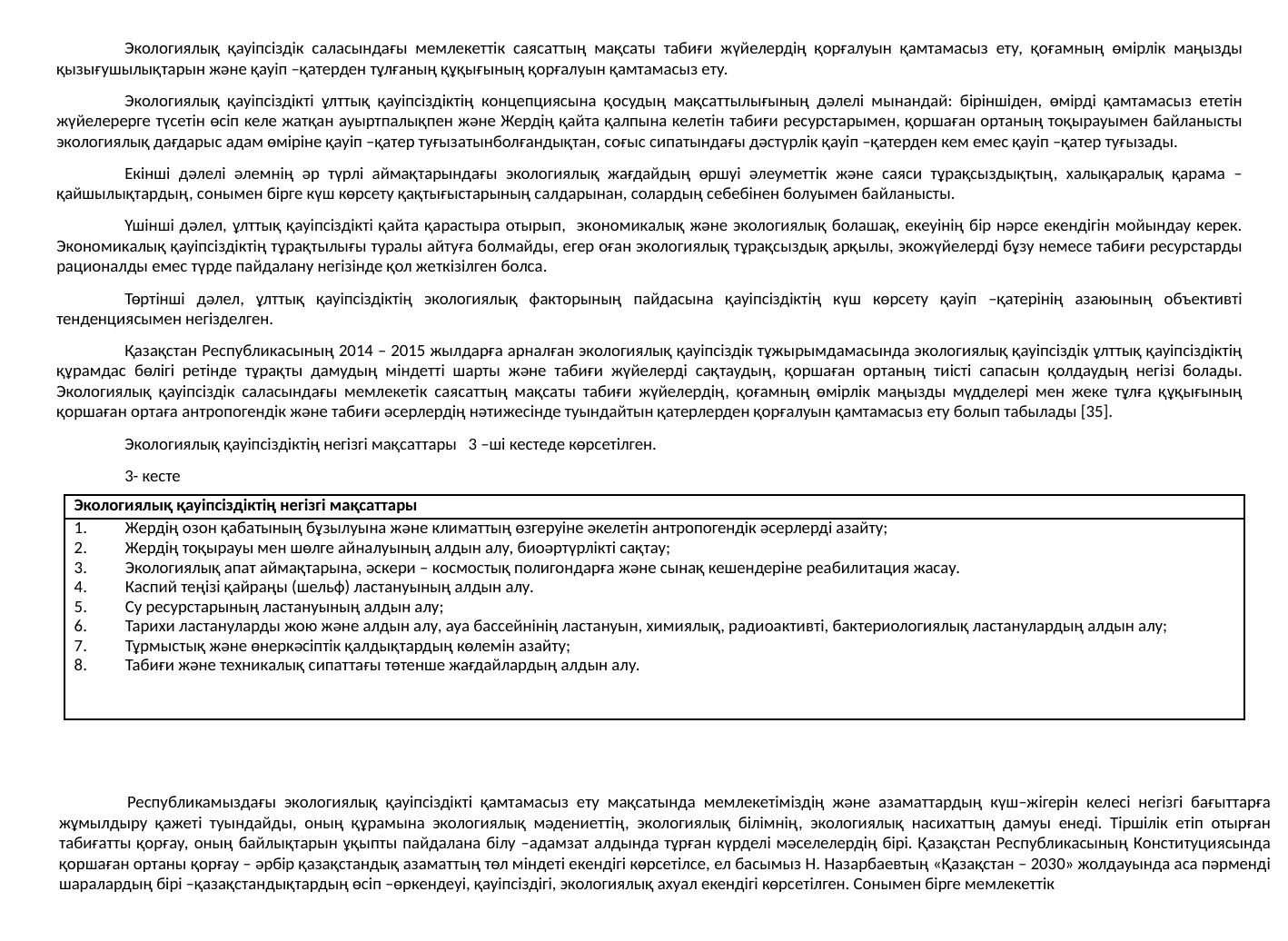

Экологиялық қауіпсіздік саласындағы мемлекеттік саясаттың мақсаты табиғи жүйелердің қорғалуын қамтамасыз ету, қоғамның өмірлік маңызды қызығушылықтарын және қауіп –қатерден тұлғаның құқығының қорғалуын қамтамасыз ету.
Экологиялық қауіпсіздікті ұлттық қауіпсіздіктің концепциясына қосудың мақсаттылығының дәлелі мынандай: біріншіден, өмірді қамтамасыз ететін жүйелерерге түсетін өсіп келе жатқан ауыртпалықпен және Жердің қайта қалпына келетін табиғи ресурстарымен, қоршаған ортаның тоқырауымен байланысты экологиялық дағдарыс адам өміріне қауіп –қатер туғызатынболғандықтан, соғыс сипатындағы дәстүрлік қауіп –қатерден кем емес қауіп –қатер туғызады.
Екінші дәлелі әлемнің әр түрлі аймақтарындағы экологиялық жағдайдың өршуі әлеуметтік және саяси тұрақсыздықтың, халықаралық қарама – қайшылықтардың, сонымен бірге күш көрсету қақтығыстарының салдарынан, солардың себебінен болуымен байланысты.
Үшінші дәлел, ұлттық қауіпсіздікті қайта қарастыра отырып,  экономикалық және экологиялық болашақ, екеуінің бір нәрсе екендігін мойындау керек. Экономикалық қауіпсіздіктің тұрақтылығы туралы айтуға болмайды, егер оған экологиялық тұрақсыздық арқылы, экожүйелерді бұзу немесе табиғи ресурстарды рационалды емес түрде пайдалану негізінде қол жеткізілген болса.
Төртінші дәлел, ұлттық қауіпсіздіктің экологиялық факторының пайдасына қауіпсіздіктің күш көрсету қауіп –қатерінің азаюының объективті тенденциясымен негізделген.
Қазақстан Республикасының 2014 – 2015 жылдарға арналған экологиялық қауіпсіздік тұжырымдамасында экологиялық қауіпсіздік ұлттық қауіпсіздіктің құрамдас бөлігі ретінде тұрақты дамудың міндетті шарты және табиғи жүйелерді сақтаудың, қоршаған ортаның тиісті сапасын қолдаудың негізі болады. Экологиялық қауіпсіздік саласындағы мемлекетік саясаттың мақсаты табиғи жүйелердің, қоғамның өмірлік маңызды мүдделері мен жеке тұлға құқығының қоршаған ортаға антропогендік және табиғи әсерлердің нәтижесінде туындайтын қатерлерден қорғалуын қамтамасыз ету болып табылады [35].
Экологиялық қауіпсіздіктің негізгі мақсаттары   3 –ші кестеде көрсетілген.
3- кесте
| Экологиялық қауіпсіздіктің негізгі мақсаттары |
| --- |
| Жердің озон қабатының бұзылуына және климаттың өзгеруіне әкелетін антропогендік әсерлерді азайту; Жердің тоқырауы мен шөлге айналуының алдын алу, биоәртүрлікті сақтау; Экологиялық апат аймақтарына, әскери – космостық полигондарға және сынақ кешендеріне реабилитация жасау. Каспий теңізі қайраңы (шельф) ластануының алдын алу. Су ресурстарының ластануының алдын алу; Тарихи ластануларды жою және алдын алу, ауа бассейнінің ластануын, химиялық, радиоактивті, бактериологиялық ластанулардың алдын алу; Тұрмыстық және өнеркәсіптік қалдықтардың көлемін азайту; Табиғи және техникалық сипаттағы төтенше жағдайлардың алдын алу. |
Республикамыздағы экологиялық қауіпсіздікті қамтамасыз ету мақсатында мемлекетіміздің және азаматтардың күш–жігерін келесі негізгі бағыттарға жұмылдыру қажеті туындайды, оның құрамына экологиялық мәдениеттің, экологиялық білімнің, экологиялық насихаттың дамуы енеді. Тіршілік етіп отырған табиғатты қорғау, оның байлықтарын ұқыпты пайдалана білу –адамзат алдында тұрған күрделі мәселелердің бірі. Қазақстан Республикасының Конституциясында қоршаған ортаны қорғау – әрбір қазақстандық азаматтың төл міндеті екендігі көрсетілсе, ел басымыз Н. Назарбаевтың «Қазақстан – 2030» жолдауында аса пәрменді шаралардың бірі –қазақстандықтардың өсіп –өркендеуі, қауіпсіздігі, экологиялық ахуал екендігі көрсетілген. Сонымен бірге мемлекеттік